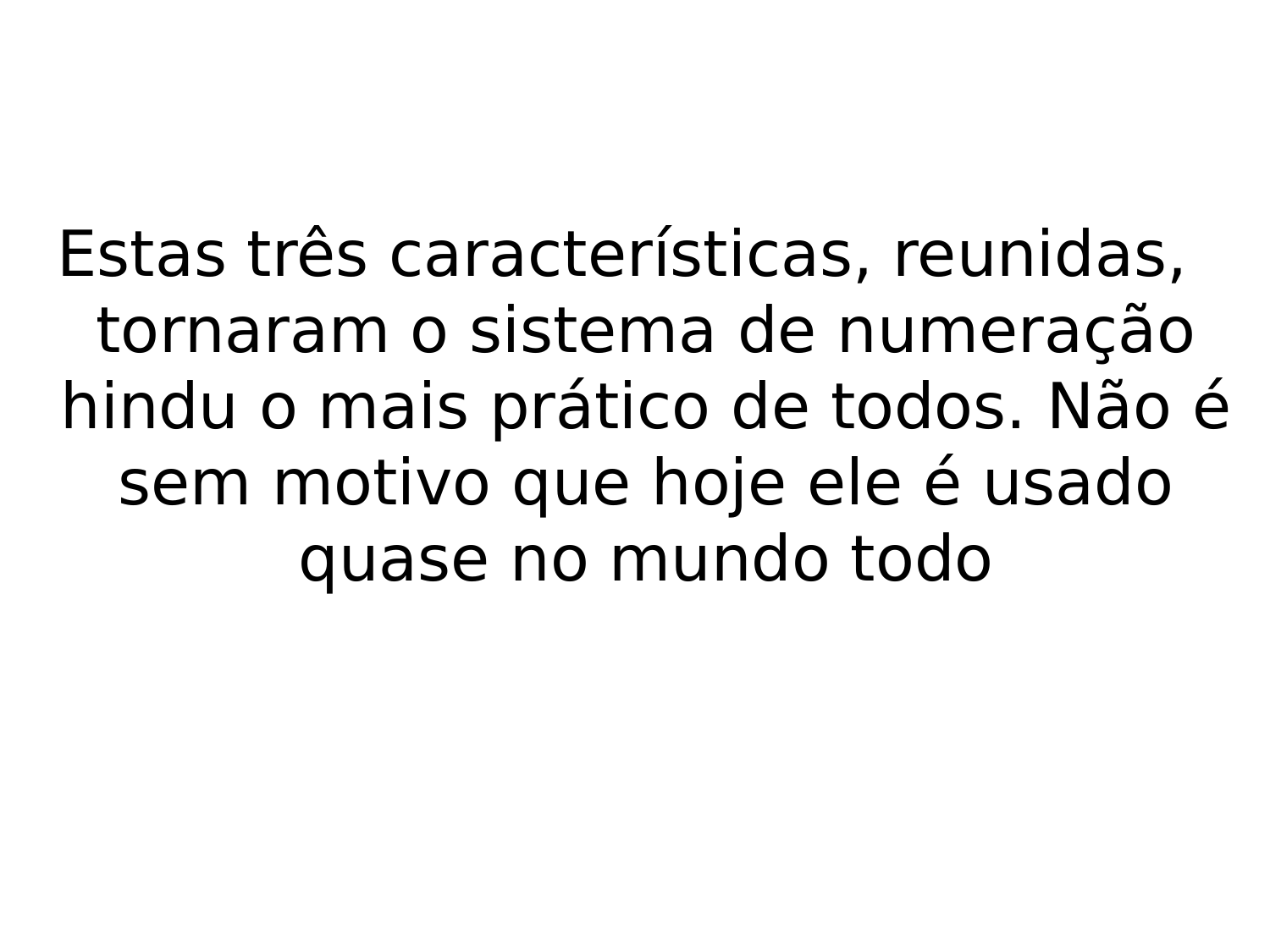

Estas três características, reunidas, tornaram o sistema de numeração hindu o mais prático de todos. Não é sem motivo que hoje ele é usado quase no mundo todo